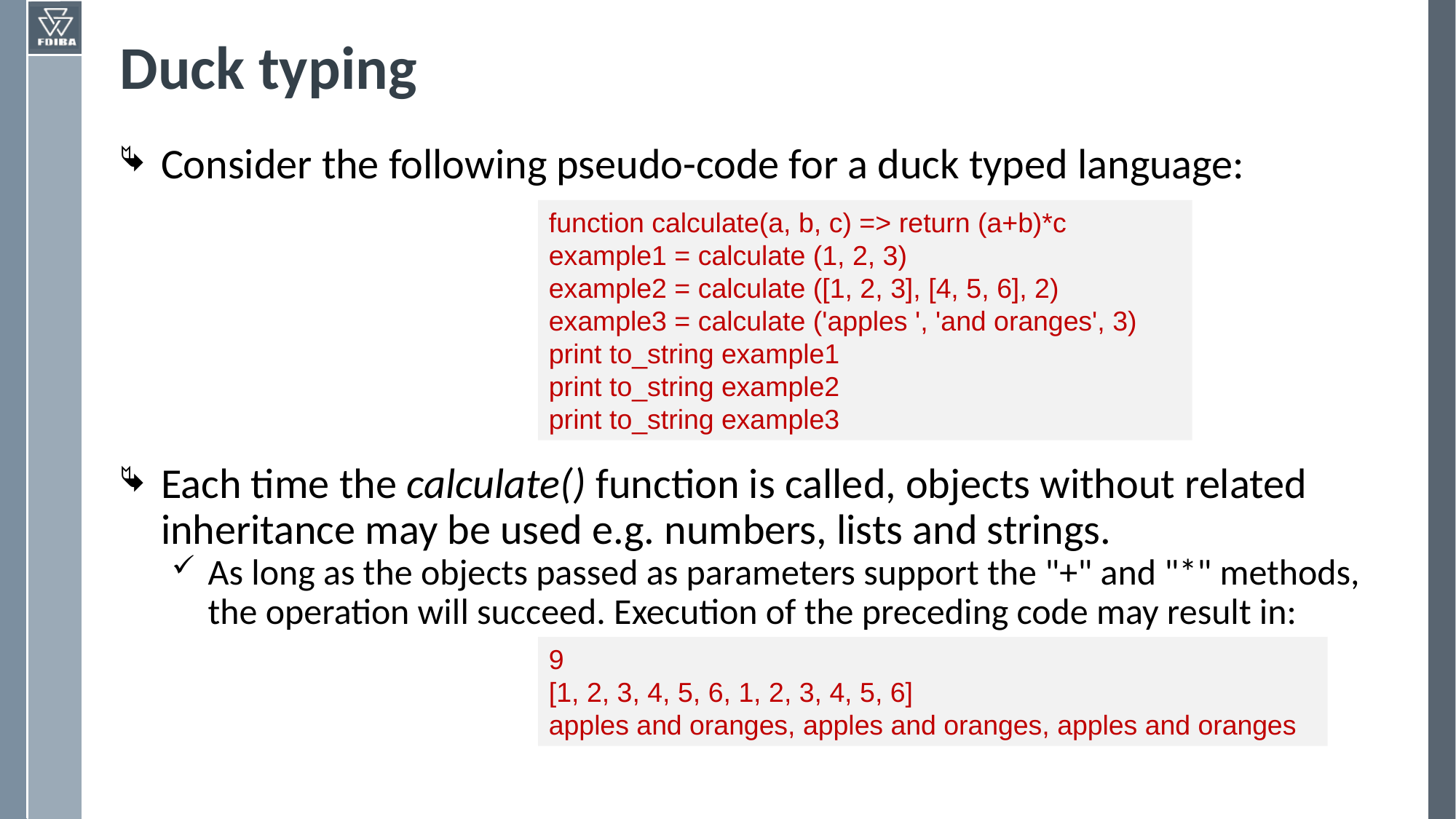

# Duck typing
Consider the following pseudo-code for a duck typed language:

Each time the calculate() function is called, objects without related inheritance may be used e.g. numbers, lists and strings.
As long as the objects passed as parameters support the "+" and "*" methods, the operation will succeed. Execution of the preceding code may result in:

function calculate(a, b, c) => return (a+b)*c
example1 = calculate (1, 2, 3)
example2 = calculate ([1, 2, 3], [4, 5, 6], 2)
example3 = calculate ('apples ', 'and oranges', 3)
print to_string example1
print to_string example2
print to_string example3
9
[1, 2, 3, 4, 5, 6, 1, 2, 3, 4, 5, 6]
apples and oranges, apples and oranges, apples and oranges